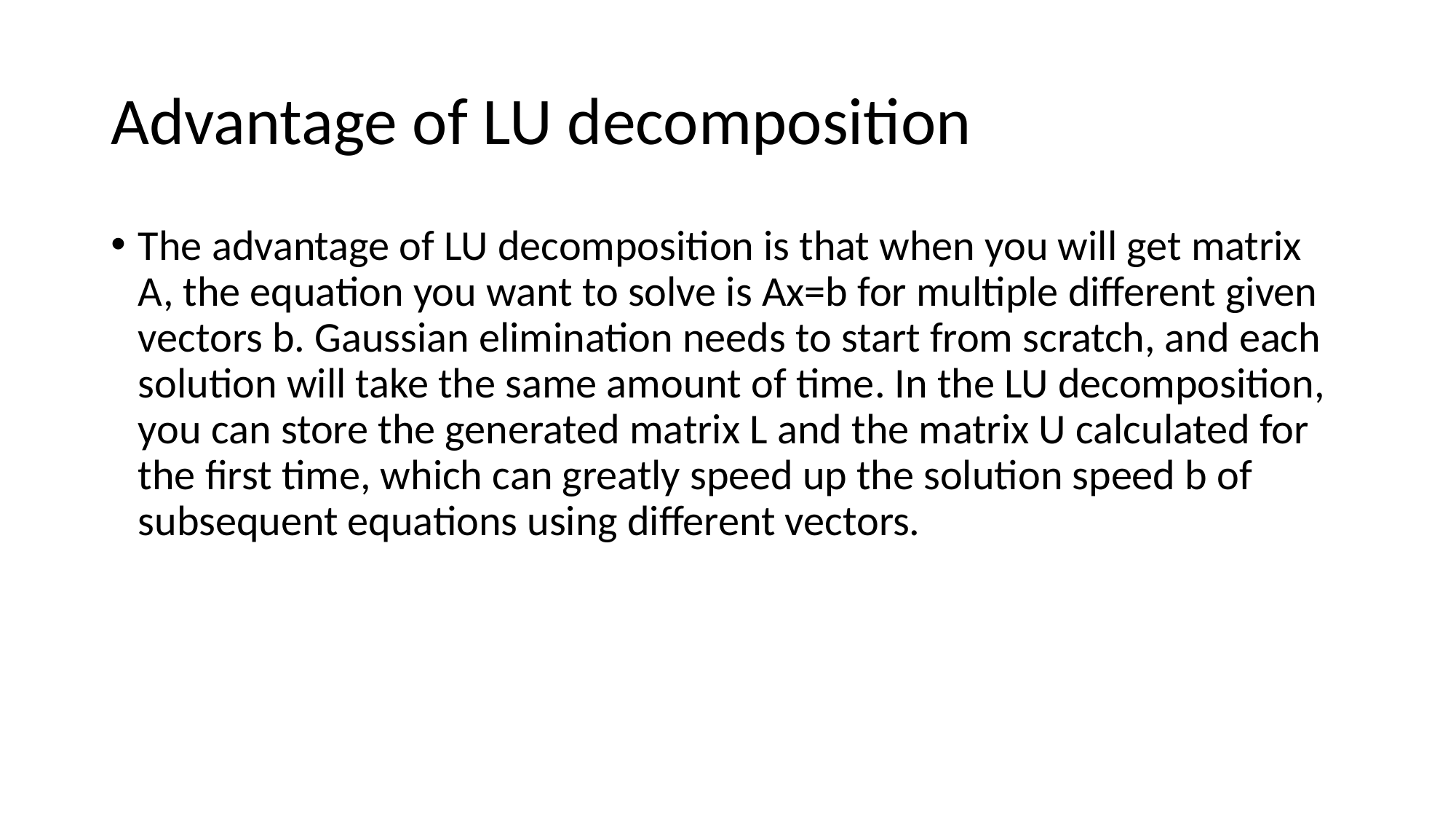

# Advantage of LU decomposition
The advantage of LU decomposition is that when you will get matrix A, the equation you want to solve is Ax=b for multiple different given vectors b. Gaussian elimination needs to start from scratch, and each solution will take the same amount of time. In the LU decomposition, you can store the generated matrix L and the matrix U calculated for the first time, which can greatly speed up the solution speed b of subsequent equations using different vectors.